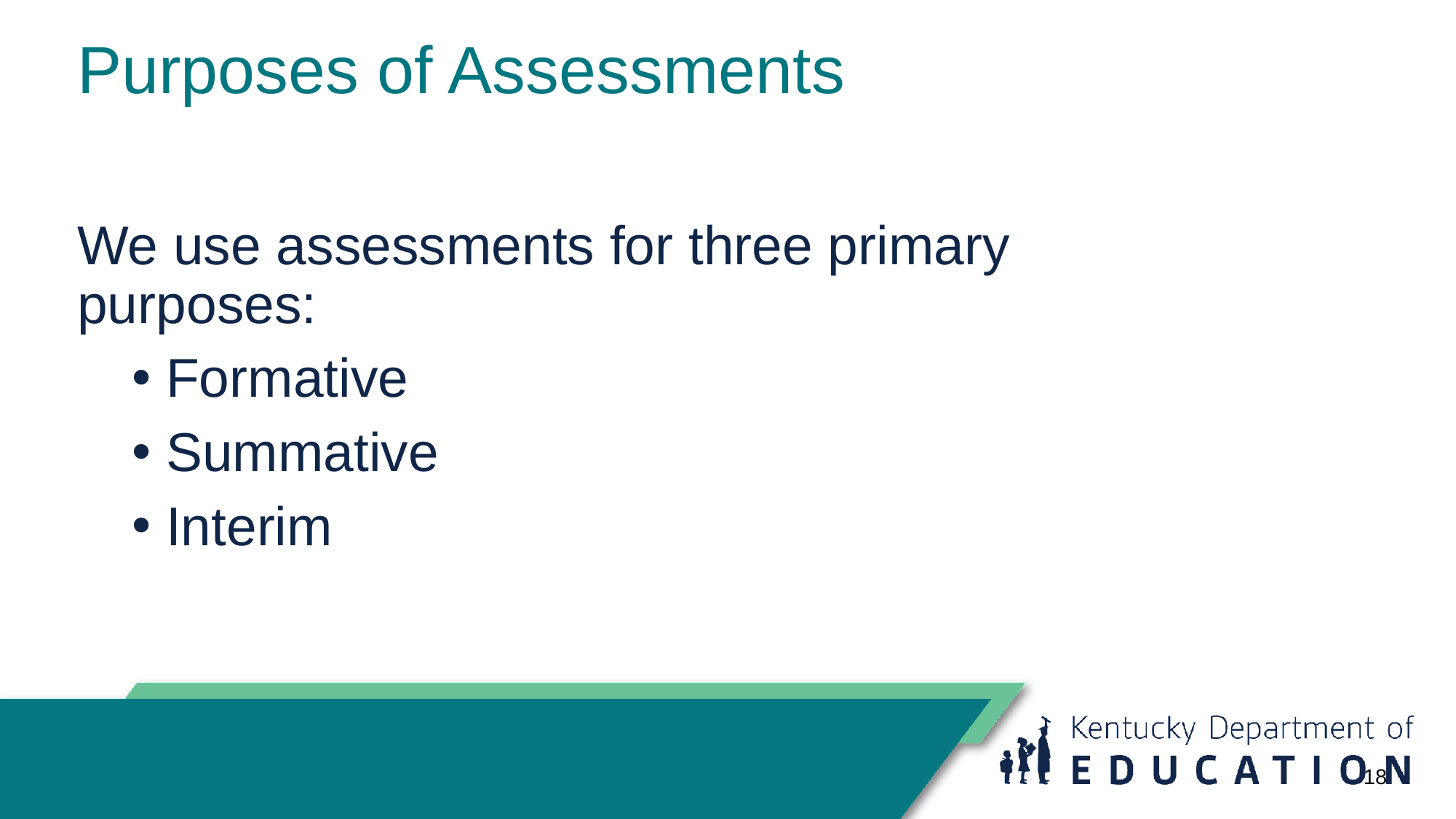

# Purposes of Assessments
We use assessments for three primary purposes:
Formative
Summative
Interim
18